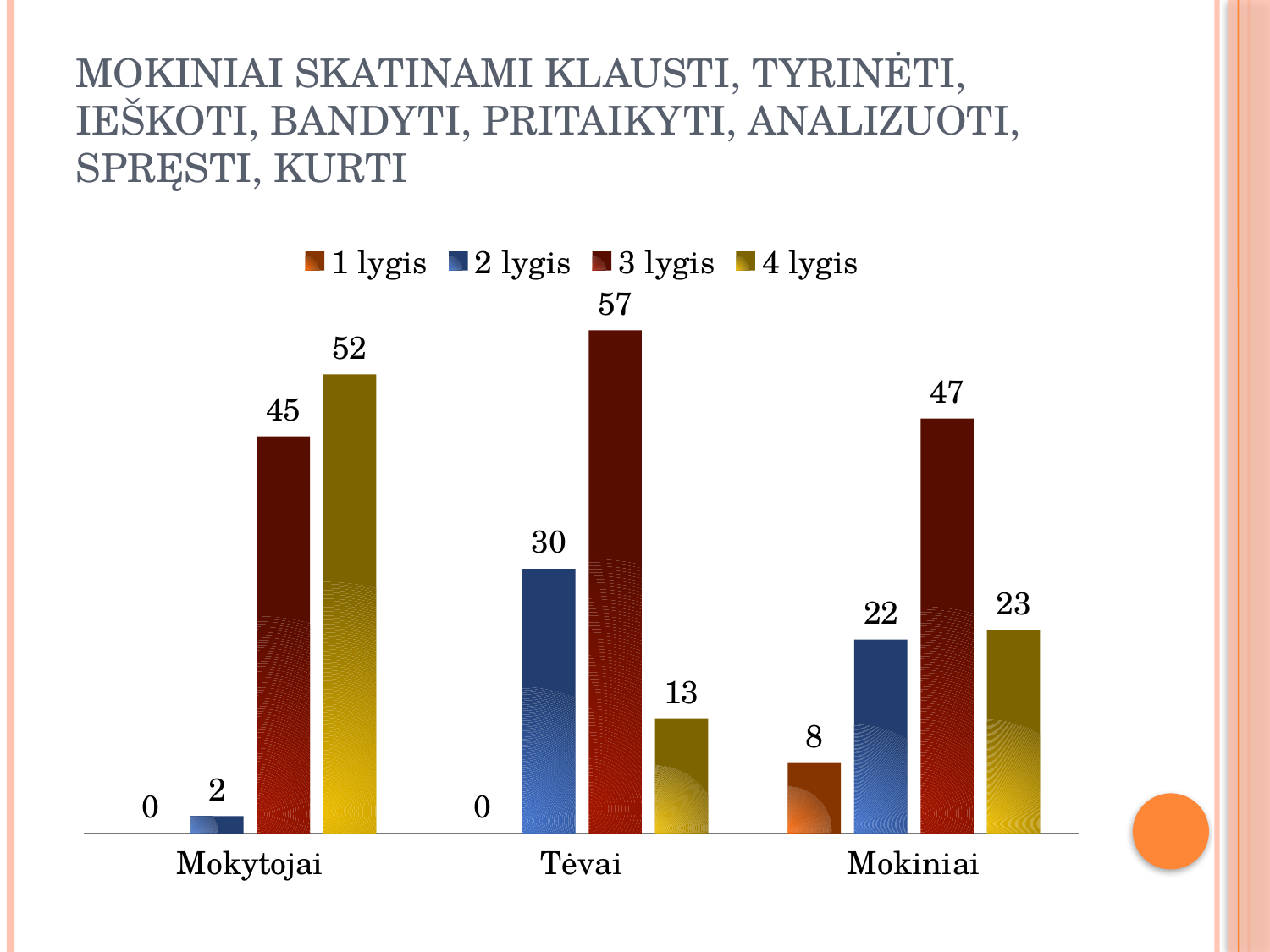

# Mokiniai skatinami klausti, tyrinėti, ieškoti, bandyti, pritaikyti, analizuoti, spręsti, kurti

### Chart

| Category | 1 lygis | 2 lygis | 3 lygis | 4 lygis |
|---|---|---|---|---|
| Mokytojai | 0.0 | 2.0 | 45.0 | 52.0 |
| Tėvai | 0.0 | 30.0 | 57.0 | 13.0 |
| Mokiniai | 8.0 | 22.0 | 47.0 | 23.0 |